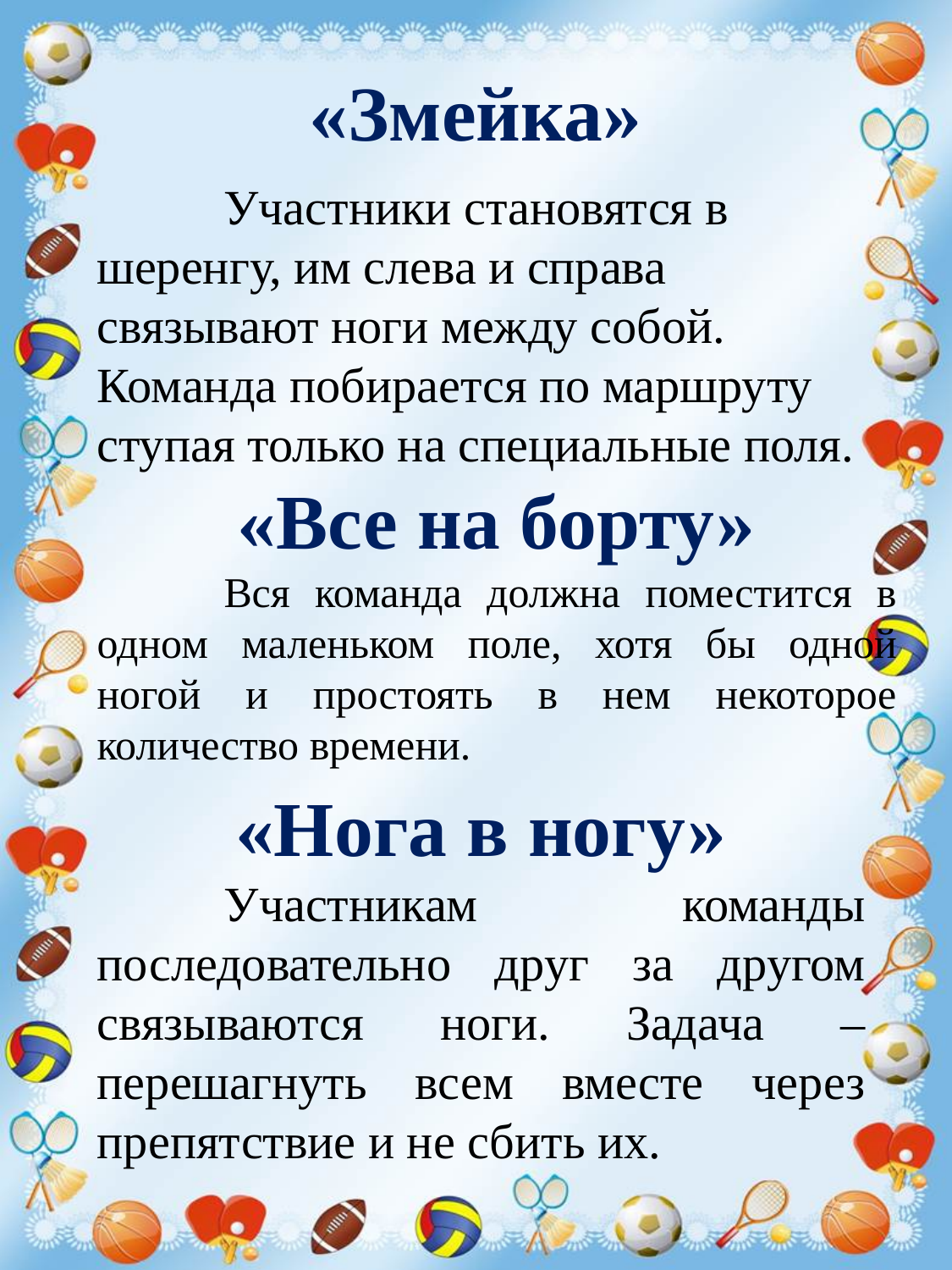

# «Змейка»
	Участники становятся в шеренгу, им слева и справа связывают ноги между собой. Команда побирается по маршруту ступая только на специальные поля.
«Все на борту»
	Вся команда должна поместится в одном маленьком поле, хотя бы одной ногой и простоять в нем некоторое количество времени.
«Нога в ногу»
	Участникам  команды последовательно друг за другом связываются ноги. Задача – перешагнуть всем вместе через препятствие и не сбить их.